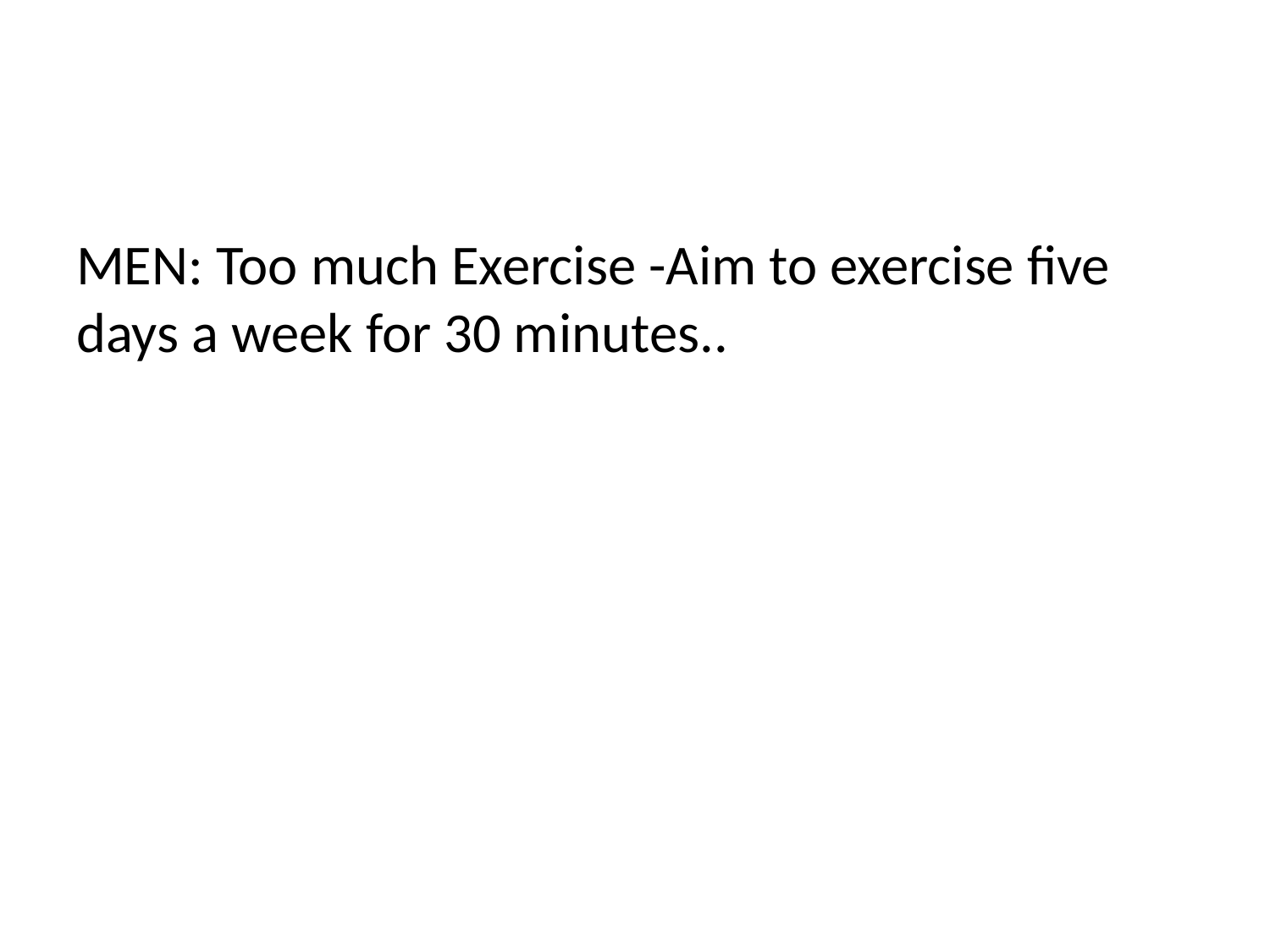

#
MEN: Too much Exercise -Aim to exercise five days a week for 30 minutes..